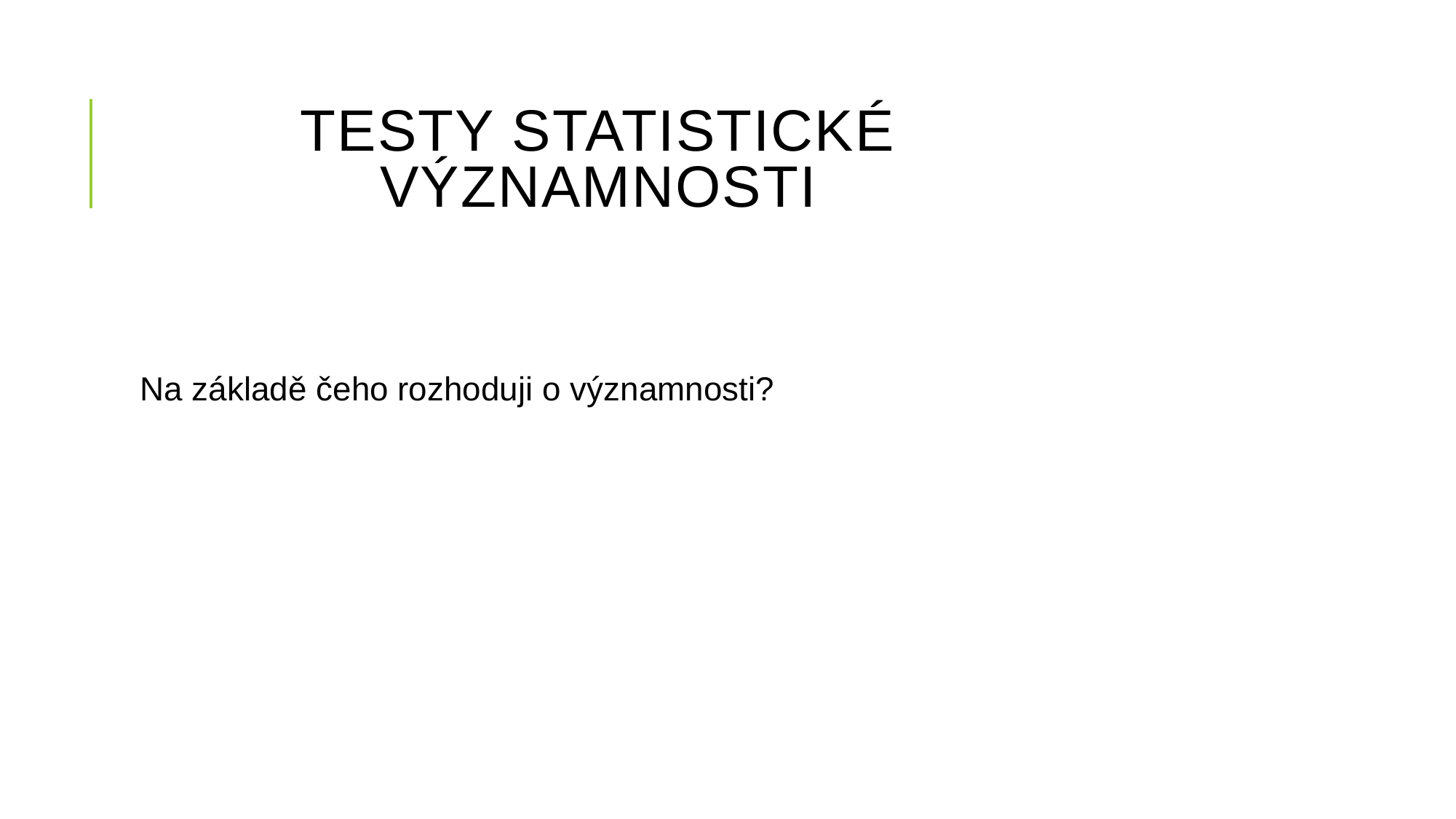

# Testy statistické významnosti
Na základě čeho rozhoduji o významnosti?

Na základě kritické hodnoty – hladina významnosti (alfa)

Magická hranice 95 % (p = 0,05).